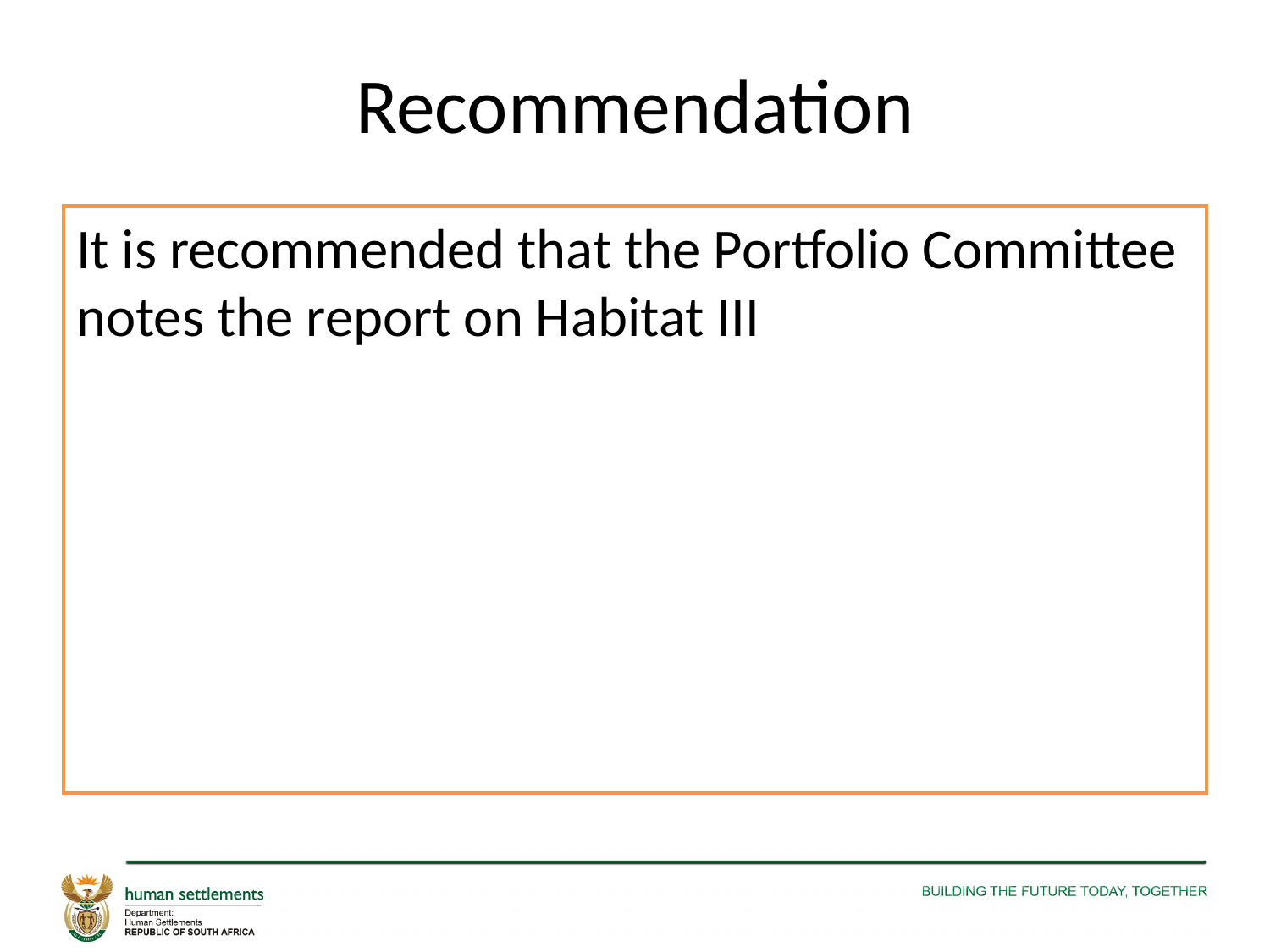

# Recommendation
It is recommended that the Portfolio Committee notes the report on Habitat III